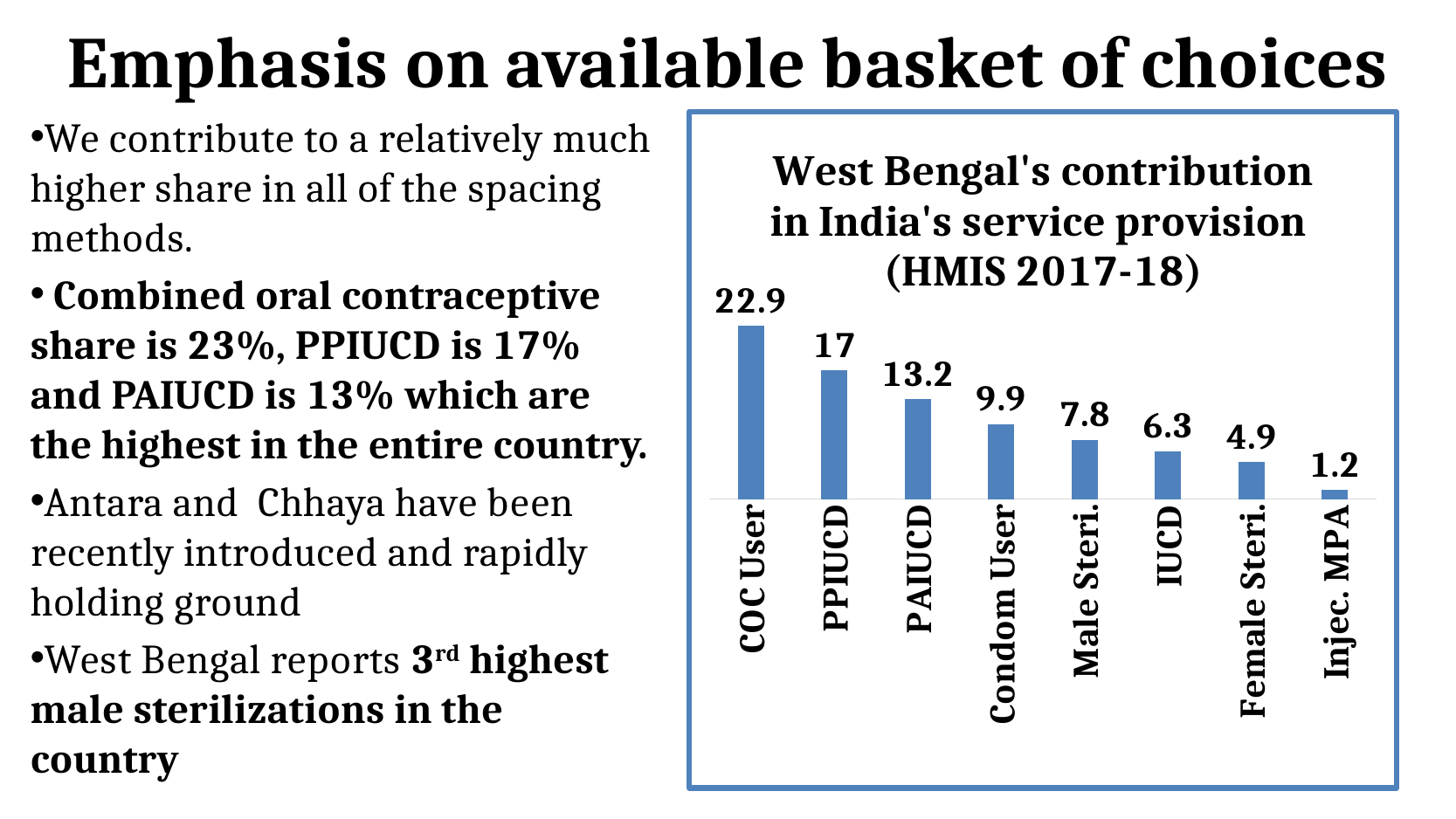

# Emphasis on available basket of choices
We contribute to a relatively much higher share in all of the spacing methods.
 Combined oral contraceptive share is 23%, PPIUCD is 17% and PAIUCD is 13% which are the highest in the entire country.
Antara and  Chhaya have been recently introduced and rapidly holding ground
West Bengal reports 3rd highest male sterilizations in the country

### Chart: West Bengal's contribution in India's service provision
(HMIS 2017-18)

| Category | Series 1 |
|---|---|
| COC User | 22.9 |
| PPIUCD | 17.0 |
| PAIUCD | 13.2 |
| Condom User | 9.9 |
| Male Steri. | 7.8 |
| IUCD | 6.3 |
| Female Steri. | 4.9 |
| Injec. MPA | 1.2 |